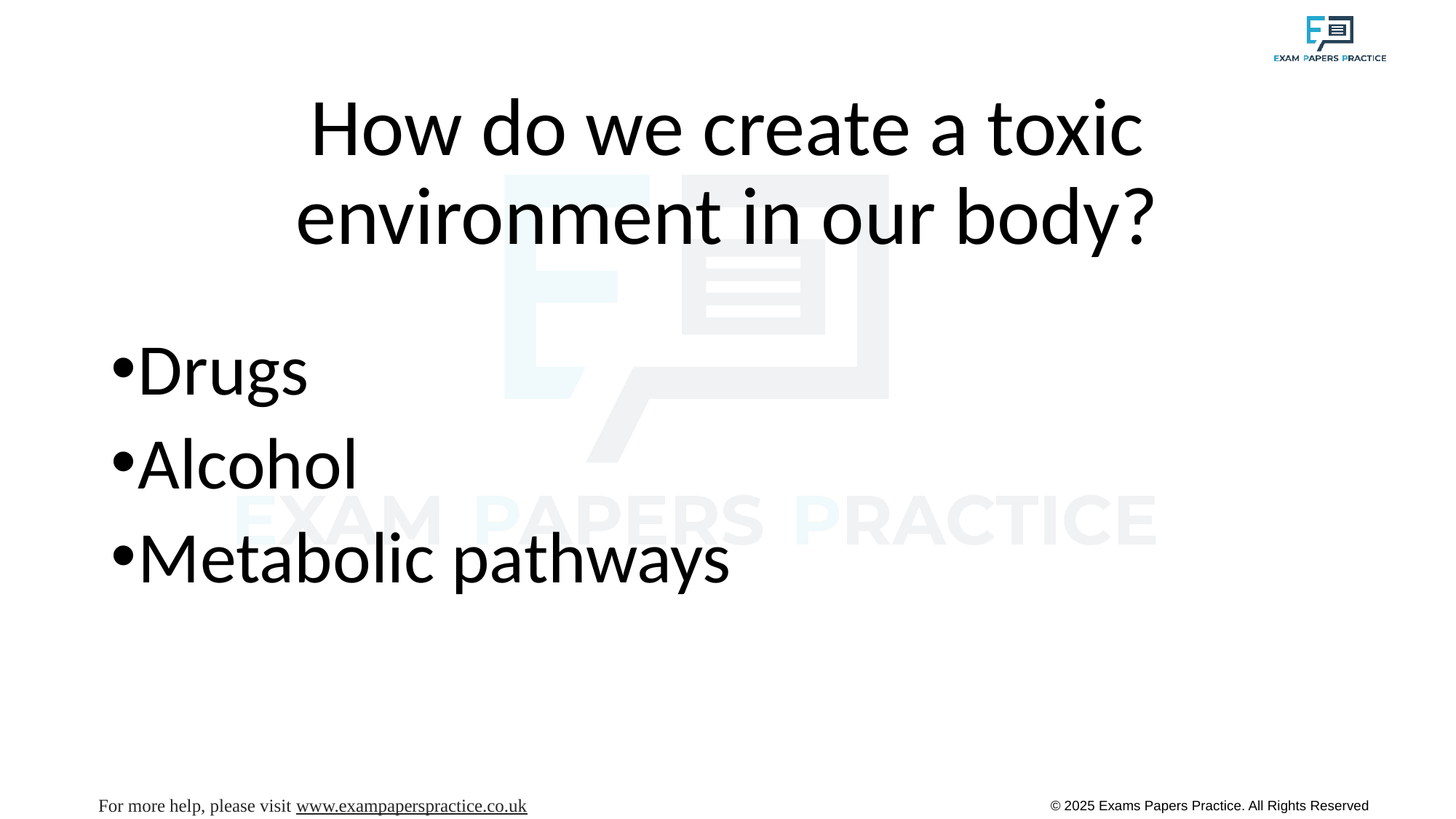

# How do we create a toxic environment in our body?
Drugs
Alcohol
Metabolic pathways